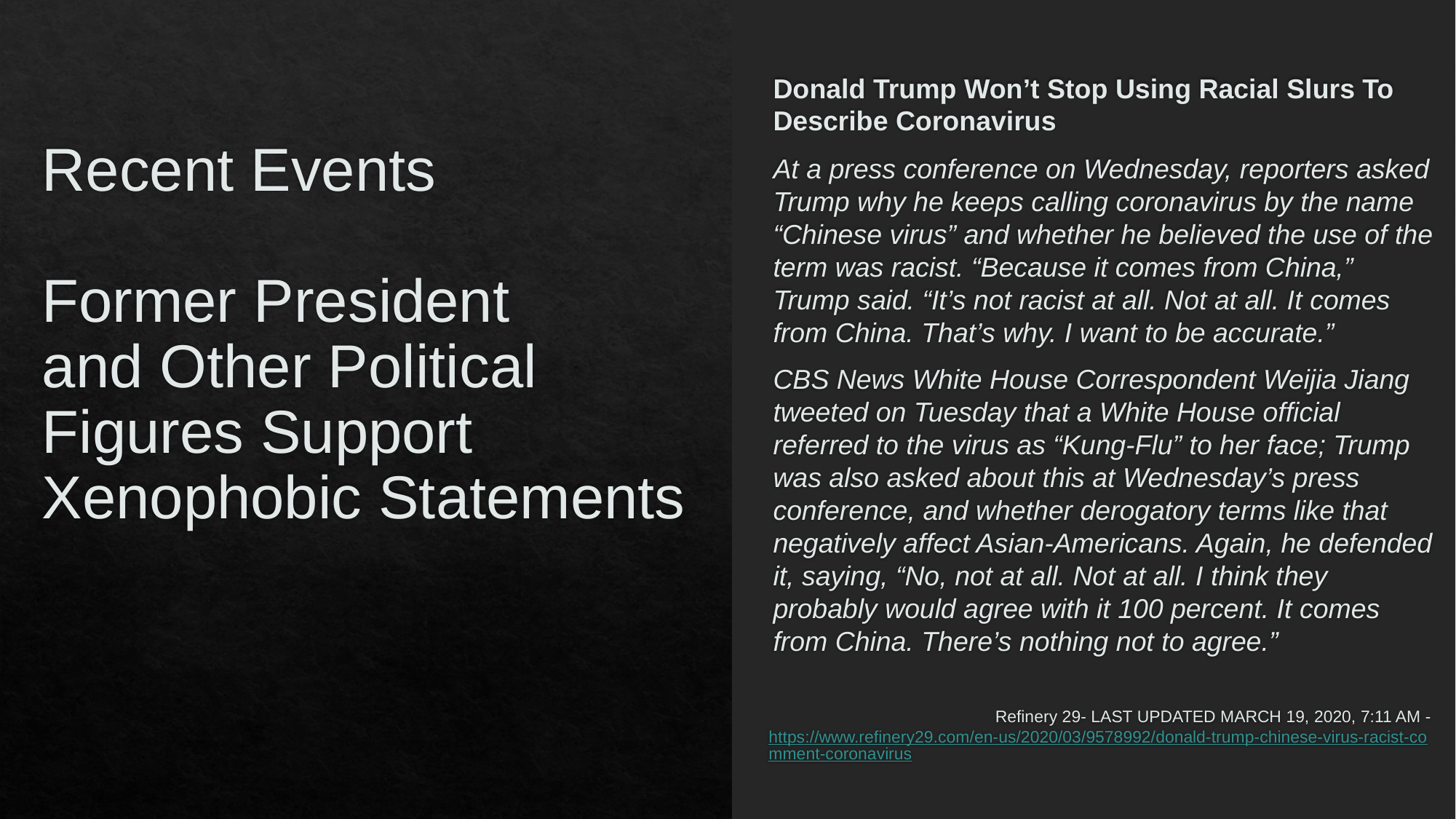

Donald Trump Won’t Stop Using Racial Slurs To Describe Coronavirus
At a press conference on Wednesday, reporters asked Trump why he keeps calling coronavirus by the name “Chinese virus” and whether he believed the use of the term was racist. “Because it comes from China,” Trump said. “It’s not racist at all. Not at all. It comes from China. That’s why. I want to be accurate.”
CBS News White House Correspondent Weijia Jiang tweeted on Tuesday that a White House official referred to the virus as “Kung-Flu” to her face; Trump was also asked about this at Wednesday’s press conference, and whether derogatory terms like that negatively affect Asian-Americans. Again, he defended it, saying, “No, not at all. Not at all. I think they probably would agree with it 100 percent. It comes from China. There’s nothing not to agree.”

Refinery 29- LAST UPDATED MARCH 19, 2020, 7:11 AM - https://www.refinery29.com/en-us/2020/03/9578992/donald-trump-chinese-virus-racist-comment-coronavirus
# Recent Events Former President and Other Political Figures Support Xenophobic Statements